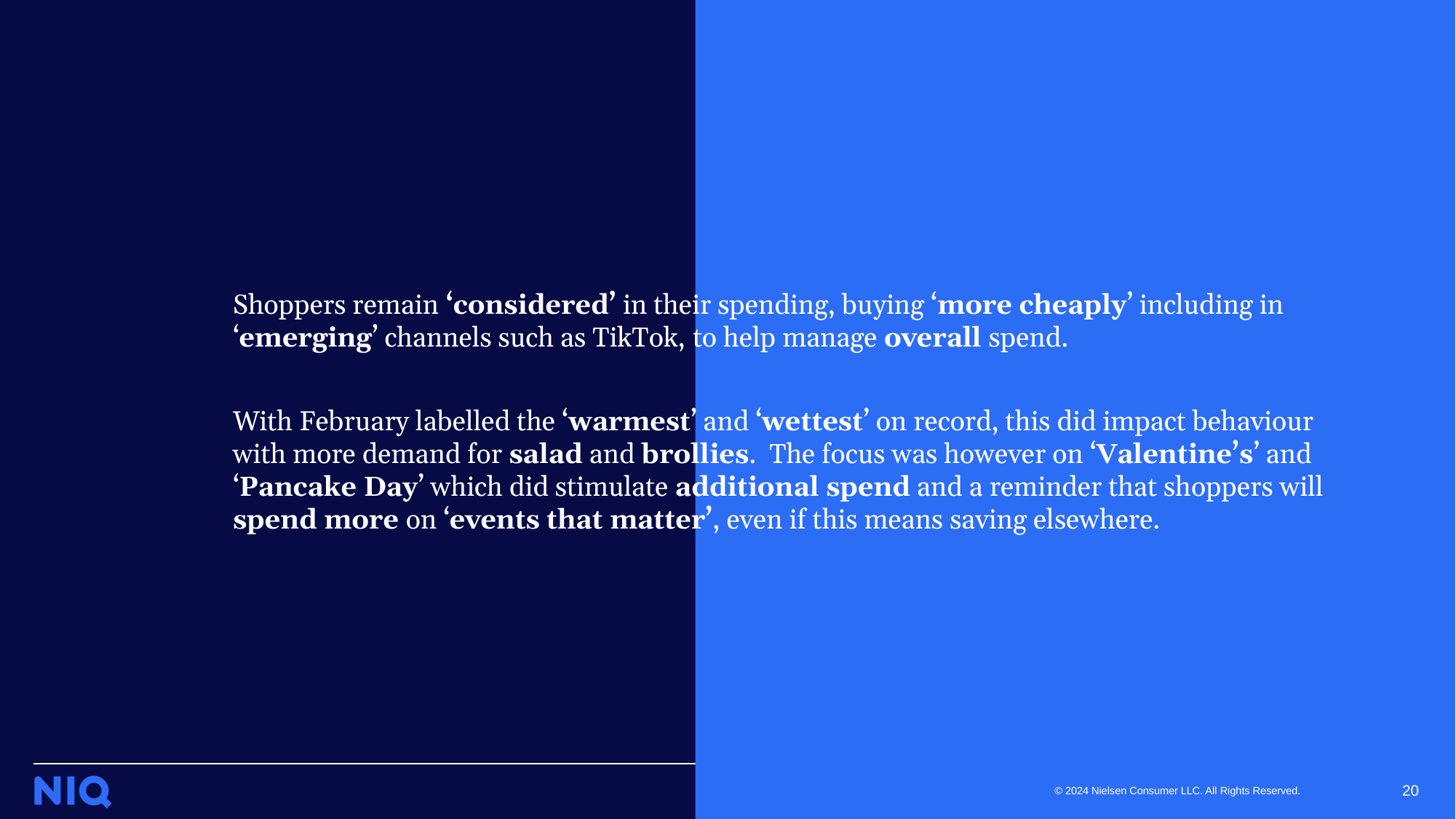

Shoppers remain ‘considered’ in their spending, buying ‘more cheaply’ including in  ‘emerging’ channels such as TikTok, to help manage overall spend.

With February labelled the ‘warmest’ and ‘wettest’ on record, this did impact behaviour with more demand for salad and brollies.  The focus was however on ‘Valentine’s’ and ‘Pancake Day’ which did stimulate additional spend and a reminder that shoppers will spend more on ‘events that matter’, even if this means saving elsewhere.

20